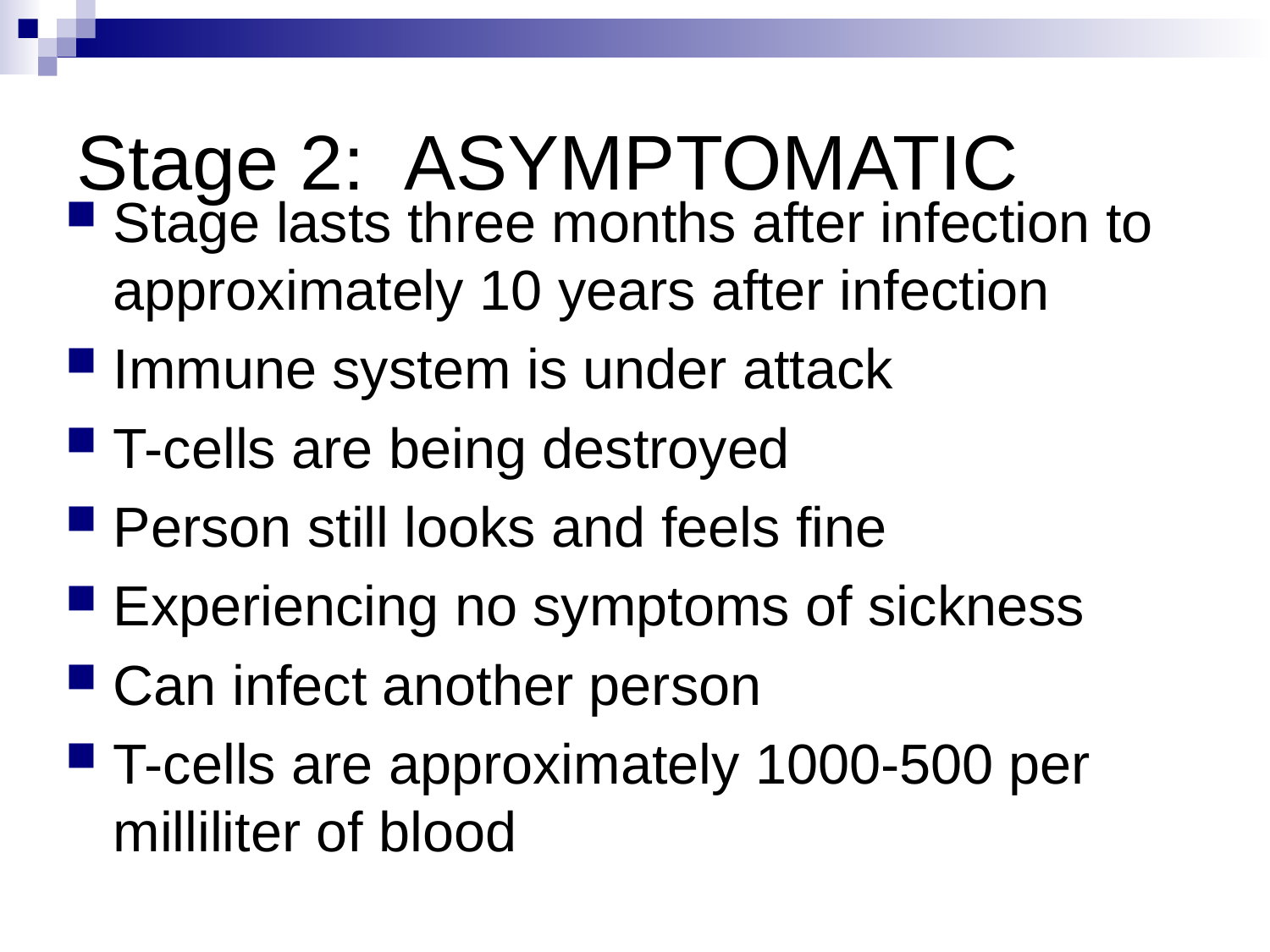

# Stage 2:  ASYMPTOMATIC
Stage lasts three months after infection to approximately 10 years after infection
Immune system is under attack
T-cells are being destroyed
Person still looks and feels fine
Experiencing no symptoms of sickness
Can infect another person
T-cells are approximately 1000-500 per milliliter of blood